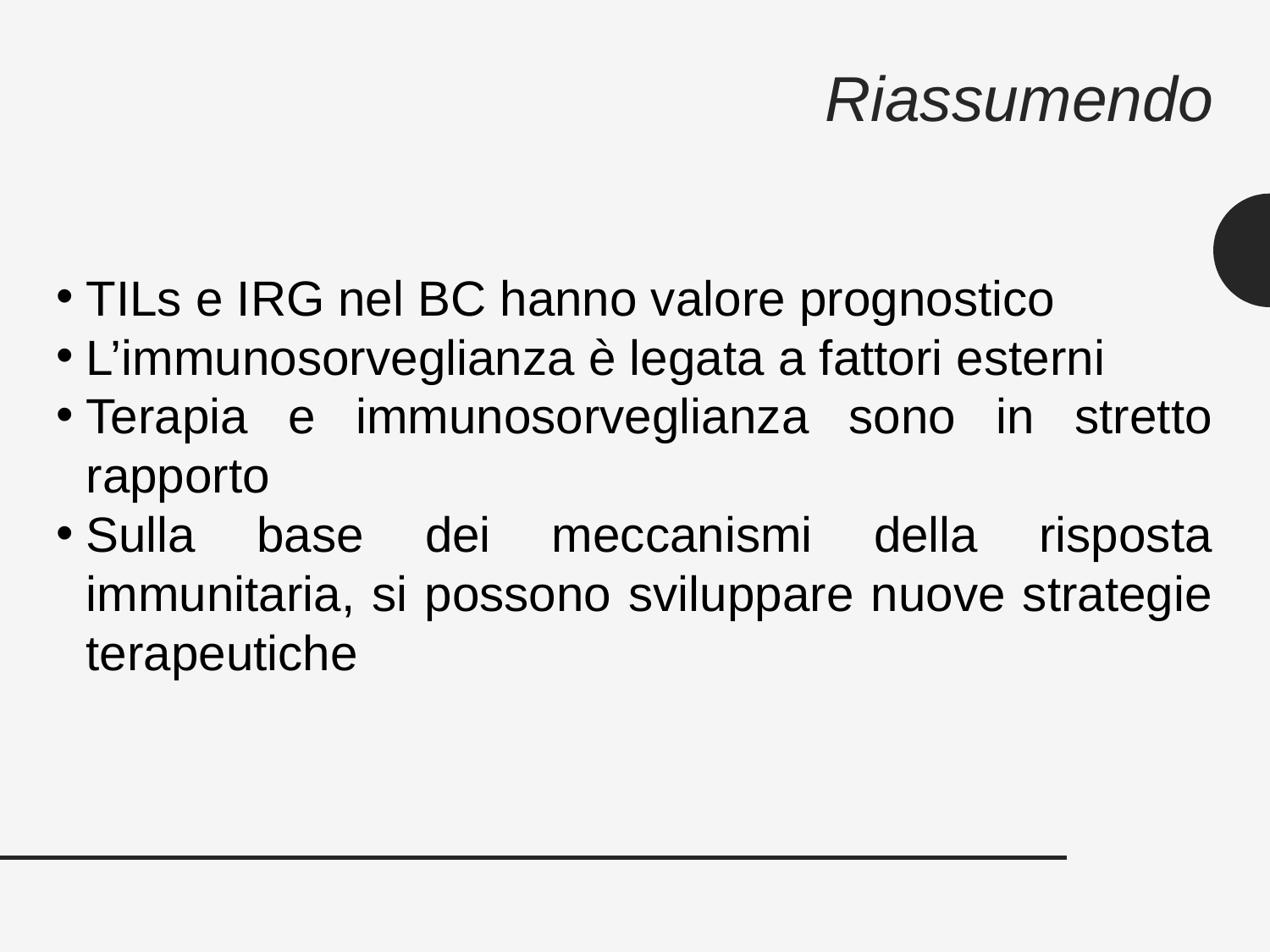

Riassumendo
TILs e IRG nel BC hanno valore prognostico
L’immunosorveglianza è legata a fattori esterni
Terapia e immunosorveglianza sono in stretto rapporto
Sulla base dei meccanismi della risposta immunitaria, si possono sviluppare nuove strategie terapeutiche